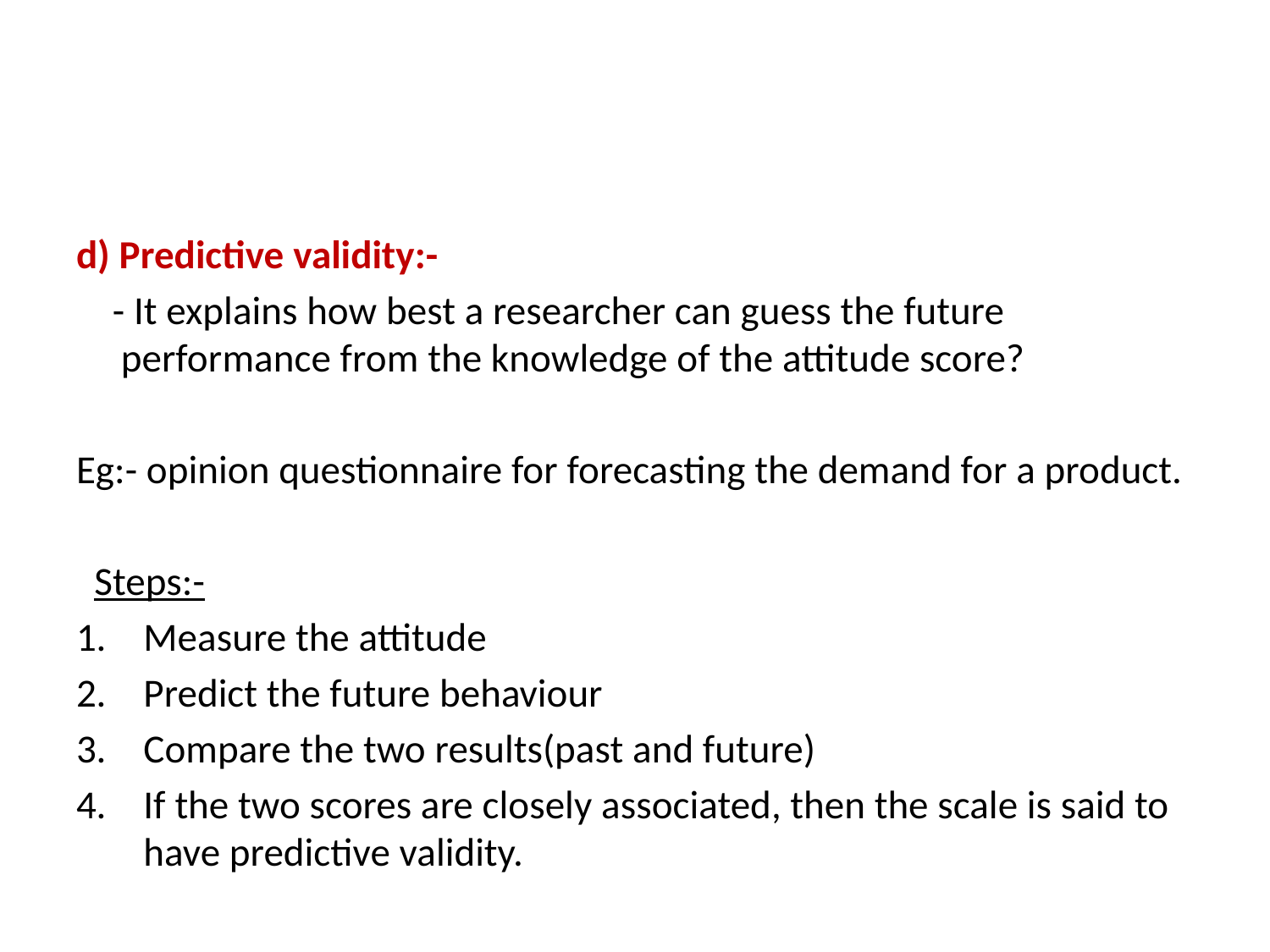

#
d) Predictive validity:-
    - It explains how best a researcher can guess the future performance from the knowledge of the attitude score?

Eg:- opinion questionnaire for forecasting the demand for a product.

  Steps:-
Measure the attitude
Predict the future behaviour
Compare the two results(past and future)
If the two scores are closely associated, then the scale is said to have predictive validity.